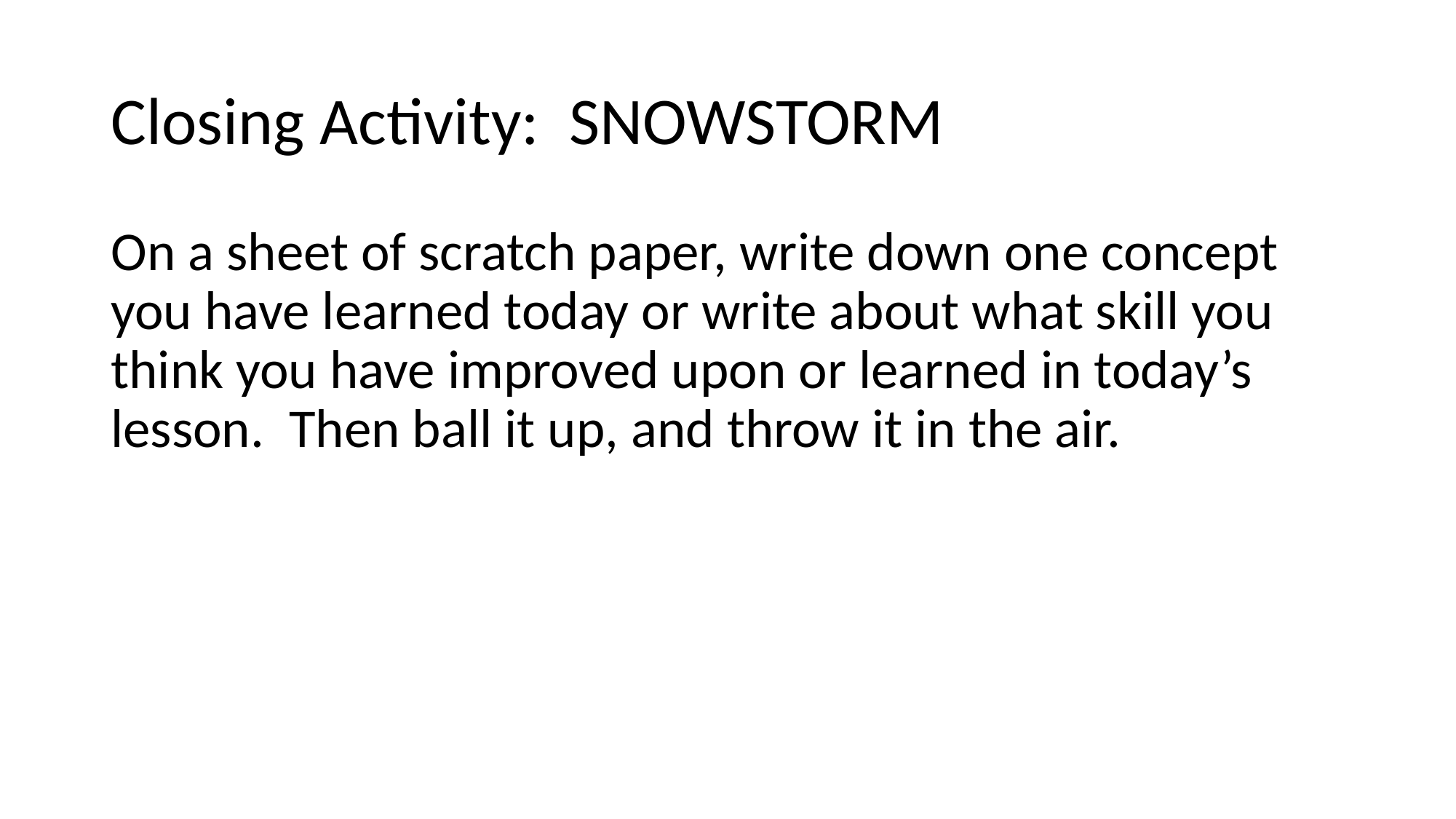

# Closing Activity:  SNOWSTORM
On a sheet of scratch paper, write down one concept you have learned today or write about what skill you think you have improved upon or learned in today’s lesson.  Then ball it up, and throw it in the air.